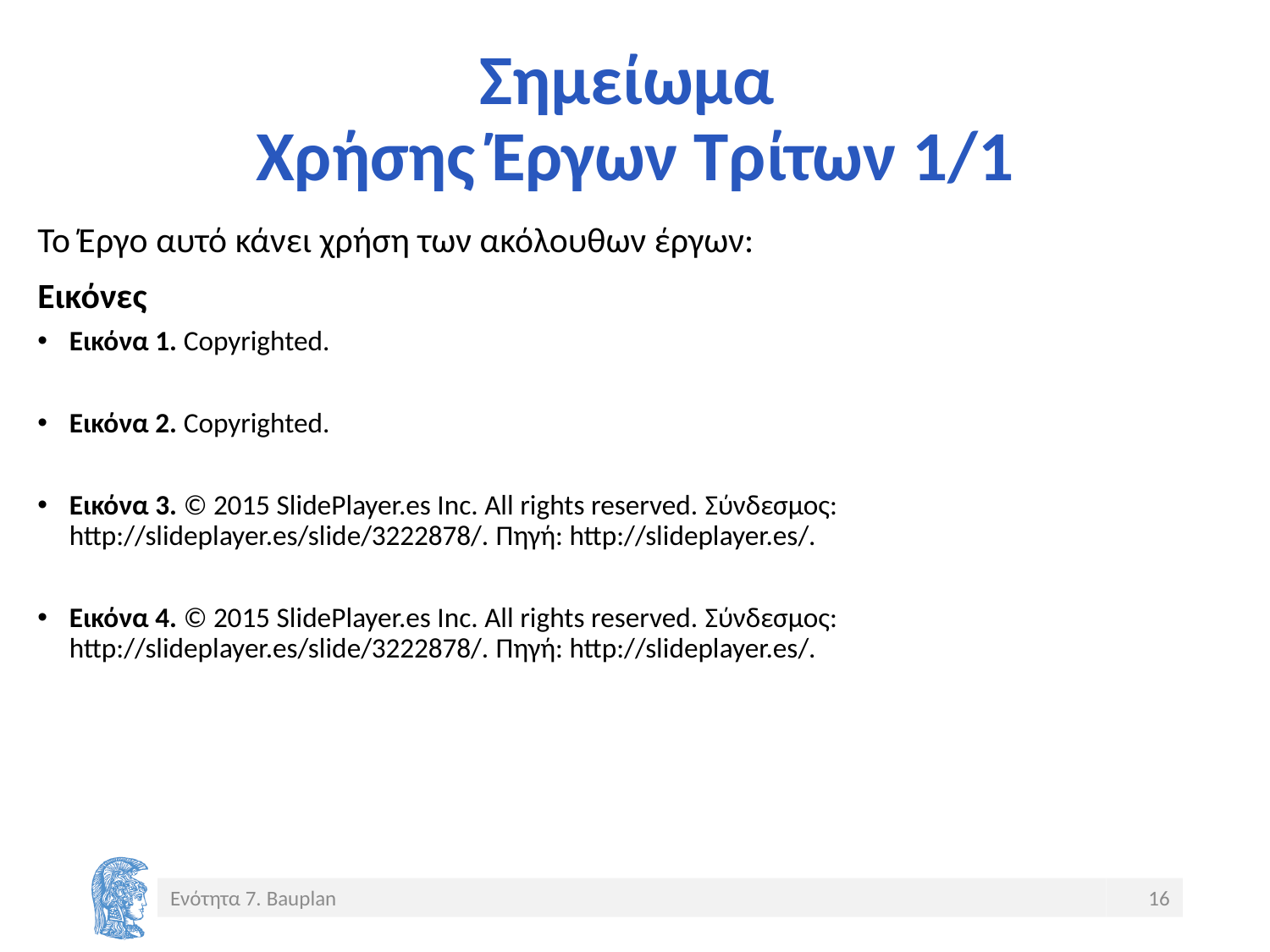

# Σημείωμα Χρήσης Έργων Τρίτων 1/1
Το Έργο αυτό κάνει χρήση των ακόλουθων έργων:
Εικόνες
Εικόνα 1. Copyrighted.

Εικόνα 2. Copyrighted.

Eικόνα 3. © 2015 SlidePlayer.es Inc. All rights reserved. Σύνδεσμος: http://slideplayer.es/slide/3222878/. Πηγή: http://slideplayer.es/.

Εικόνα 4. © 2015 SlidePlayer.es Inc. All rights reserved. Σύνδεσμος: http://slideplayer.es/slide/3222878/. Πηγή: http://slideplayer.es/.

Ενότητα 7. Bauplan
16